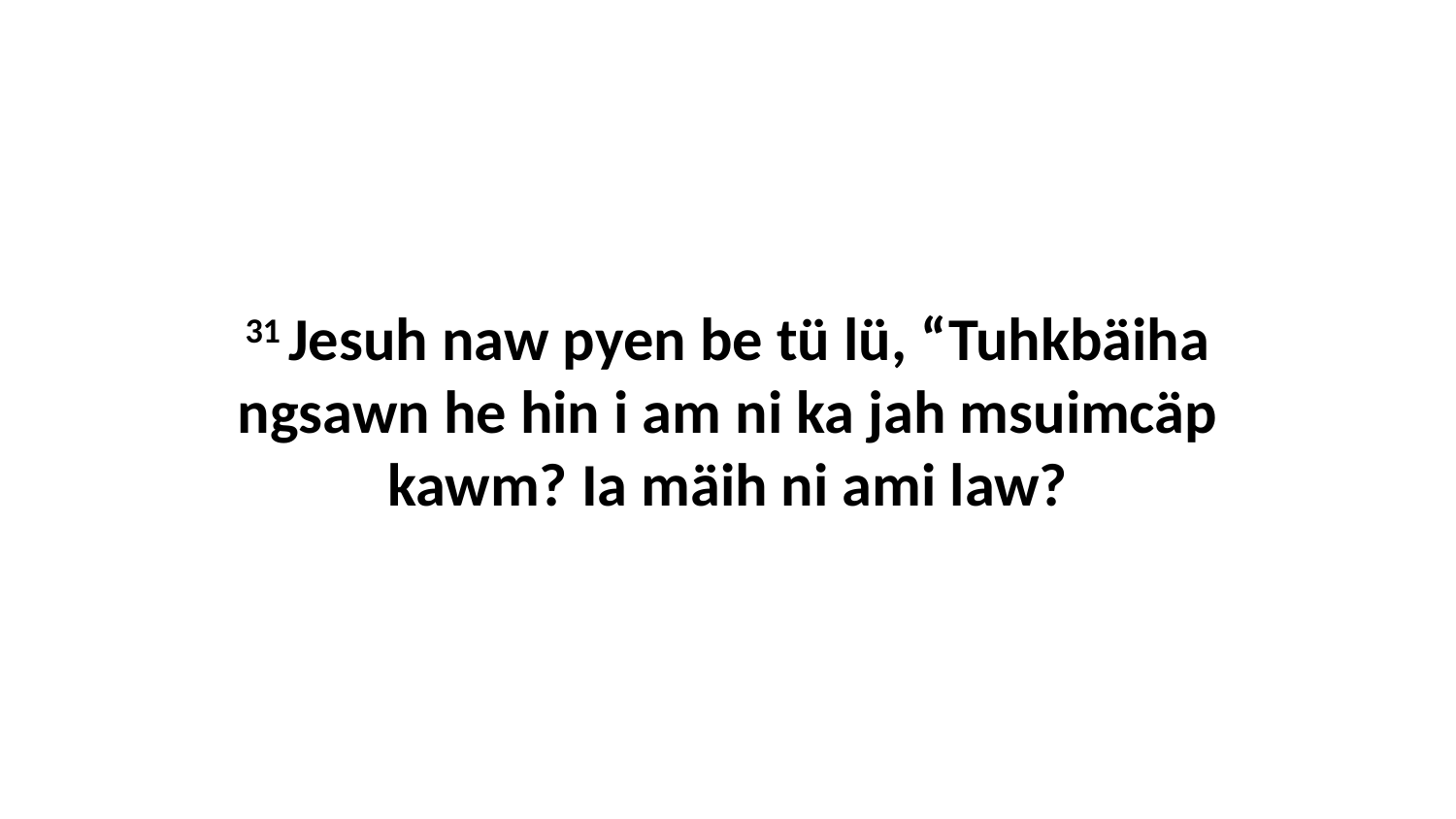

31 Jesuh naw pyen be tü lü, “Tuhkbäiha ngsawn he hin i am ni ka jah msuimcäp kawm? Ia mäih ni ami law?